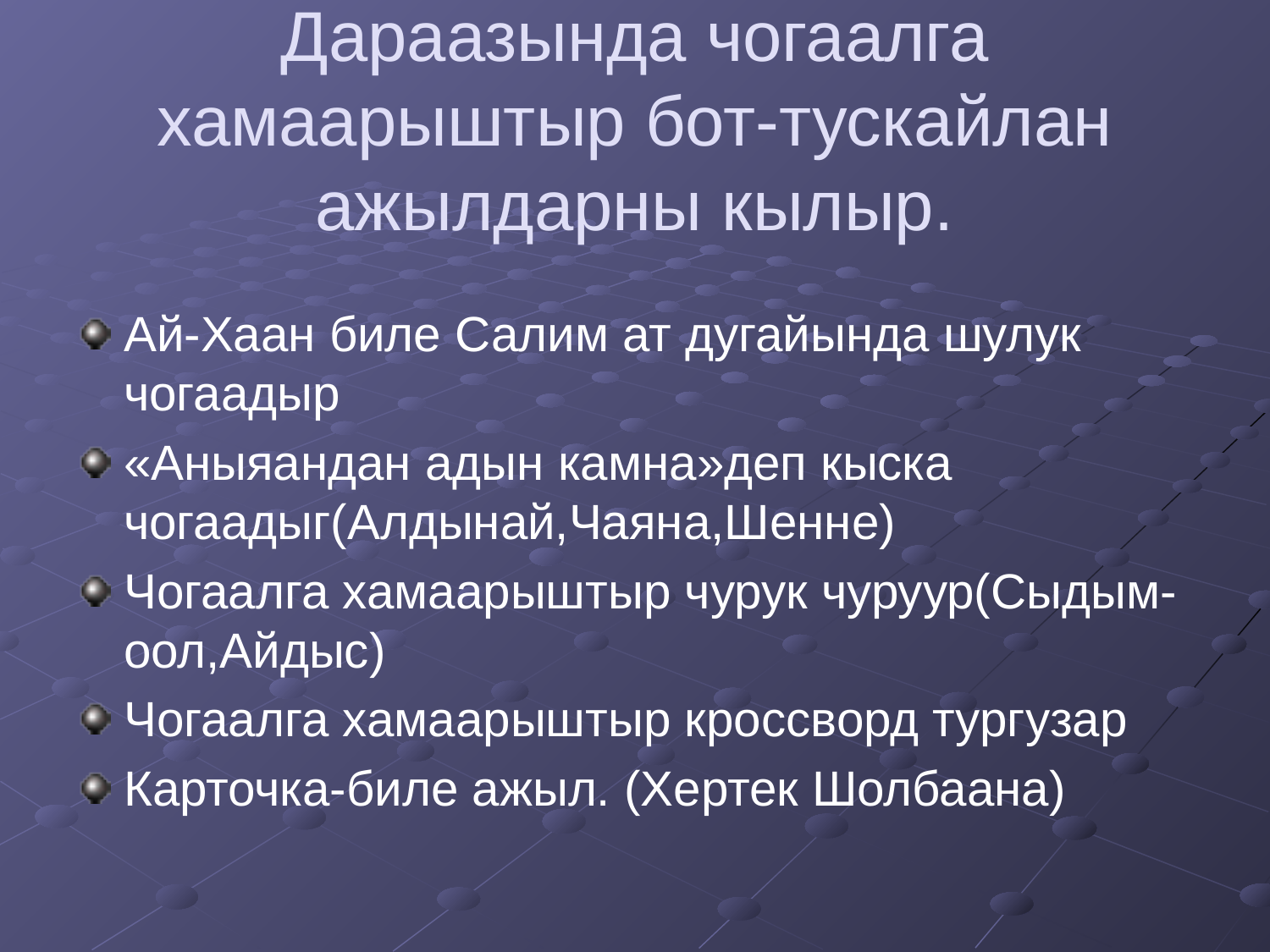

# Дараазында чогаалга хамаарыштыр бот-тускайлан ажылдарны кылыр.
Ай-Хаан биле Салим ат дугайында шулук чогаадыр
«Аныяандан адын камна»деп кыска чогаадыг(Алдынай,Чаяна,Шенне)
Чогаалга хамаарыштыр чурук чуруур(Сыдым-оол,Айдыс)
Чогаалга хамаарыштыр кроссворд тургузар
Карточка-биле ажыл. (Хертек Шолбаана)